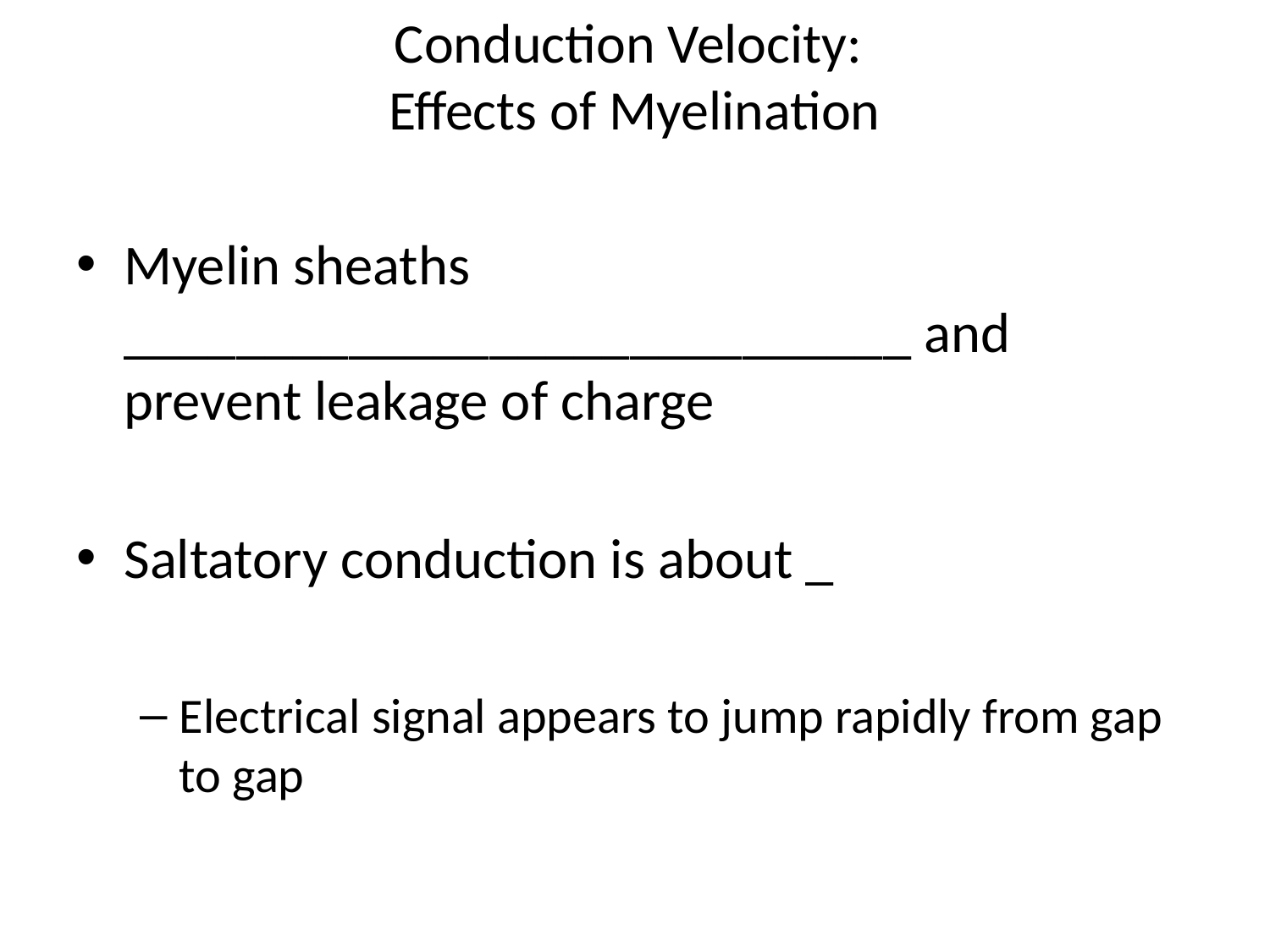

# Conduction Velocity: Effects of Myelination
Myelin sheaths ____________________________ and prevent leakage of charge

Saltatory conduction is about _

Electrical signal appears to jump rapidly from gap to gap